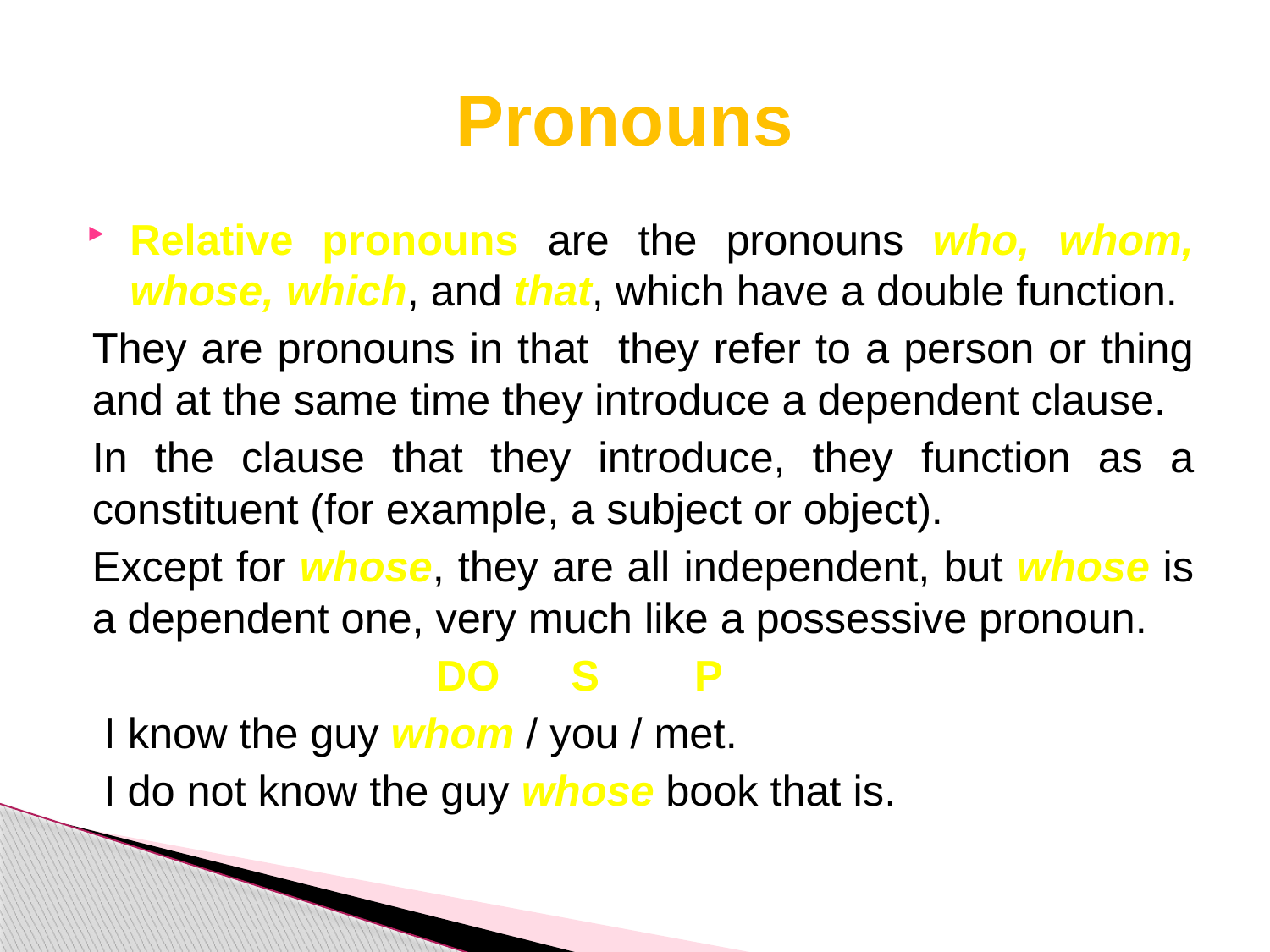

# Pronouns
Relative pronouns are the pronouns who, whom, whose, which, and that, which have a double function.
They are pronouns in that  they refer to a person or thing and at the same time they introduce a dependent clause.
In the clause that they introduce, they function as a constituent (for example, a subject or object).
Except for whose, they are all independent, but whose is a dependent one, very much like a possessive pronoun.
                             DO      S        P
 I know the guy whom / you / met.
 I do not know the guy whose book that is.